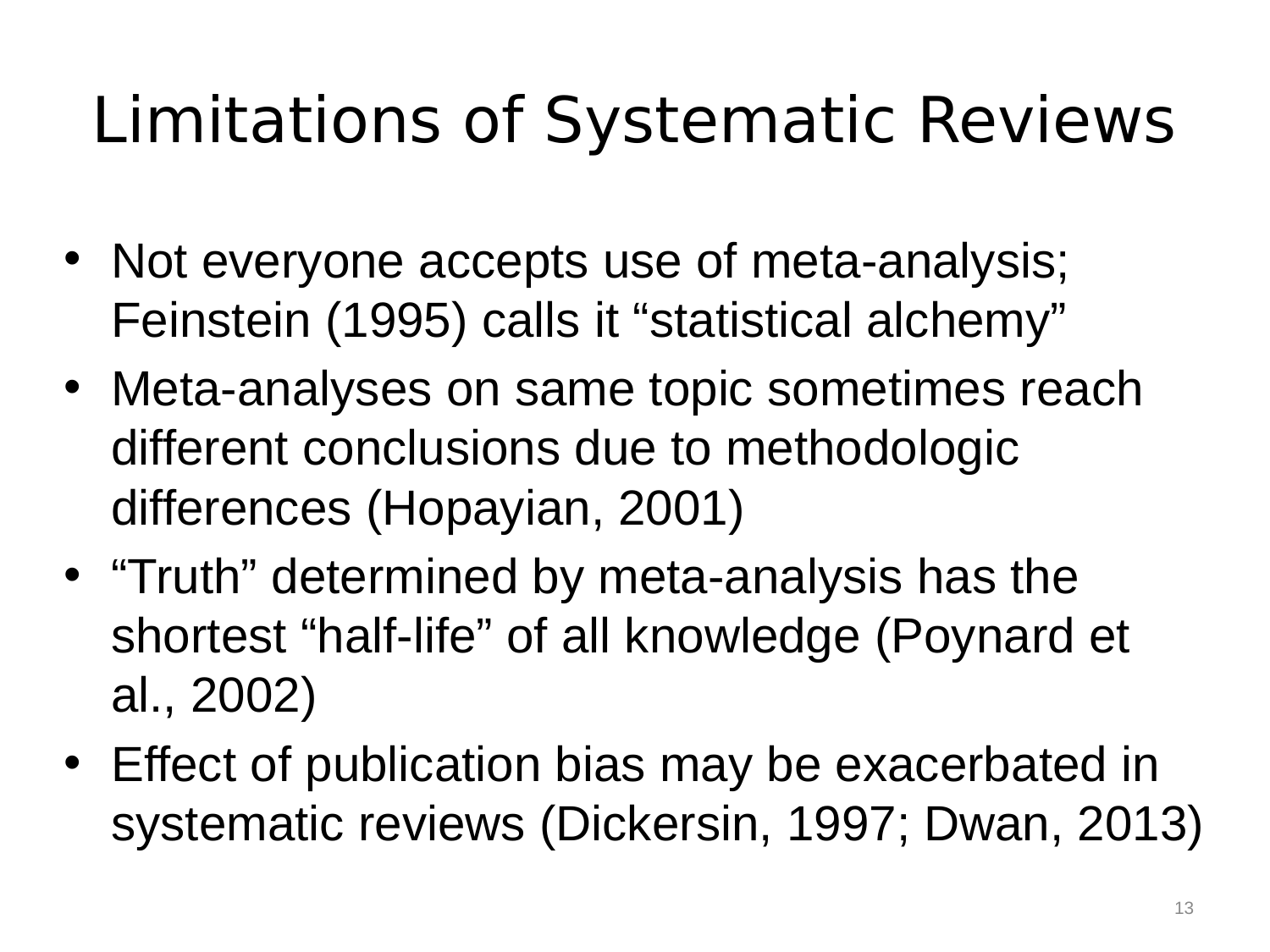

# Limitations of Systematic Reviews
Not everyone accepts use of meta-analysis; Feinstein (1995) calls it “statistical alchemy”
Meta-analyses on same topic sometimes reach different conclusions due to methodologic differences (Hopayian, 2001)
“Truth” determined by meta-analysis has the shortest “half-life” of all knowledge (Poynard et al., 2002)
Effect of publication bias may be exacerbated in systematic reviews (Dickersin, 1997; Dwan, 2013)
13